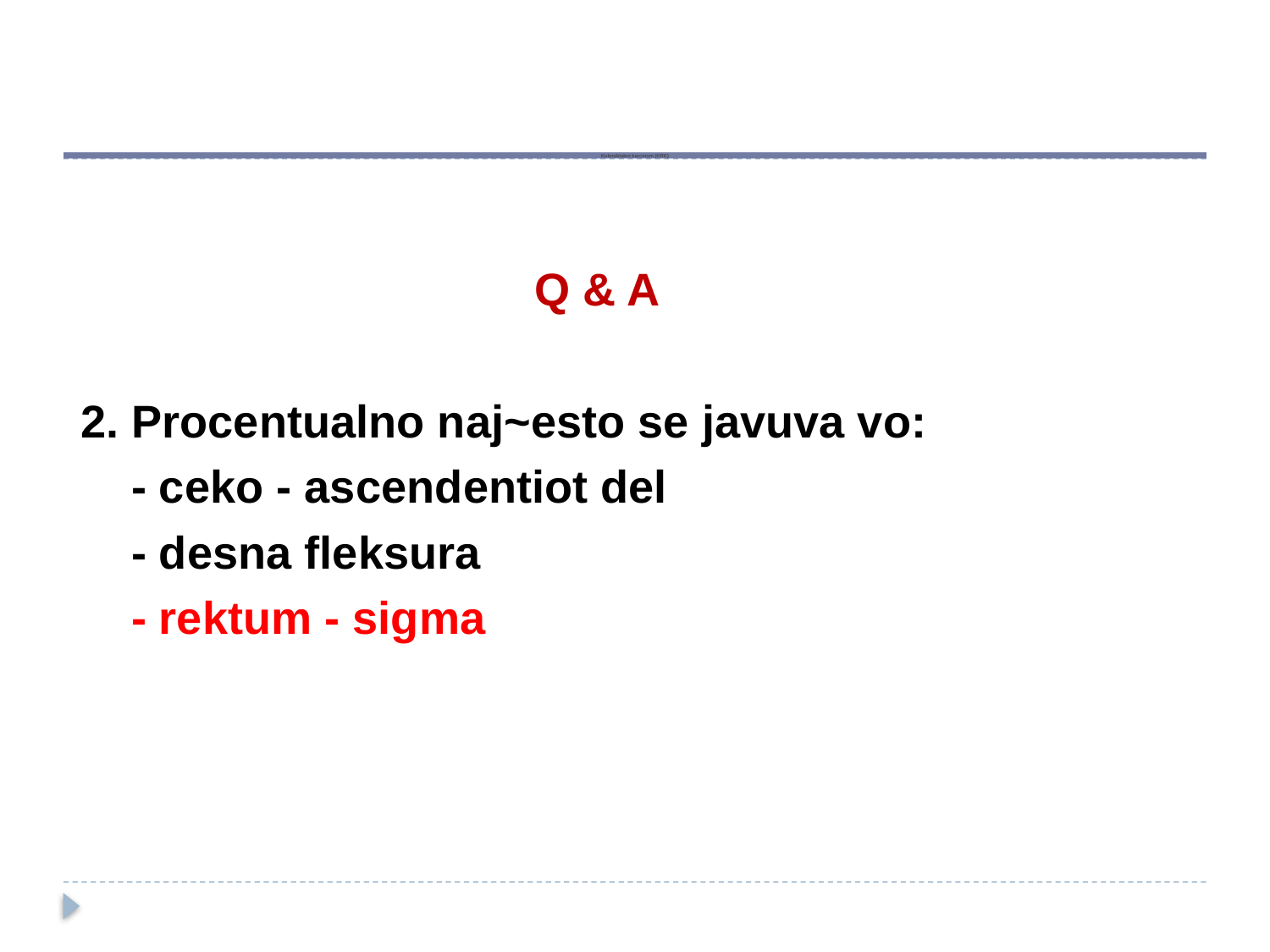

# Kolorektalen karcinom (KRK)

	                                 Q & A

	2. Procentualno naj~esto se javuva vo:
       - ceko - ascendentiot del
       - desna fleksura
       - rektum - sigma